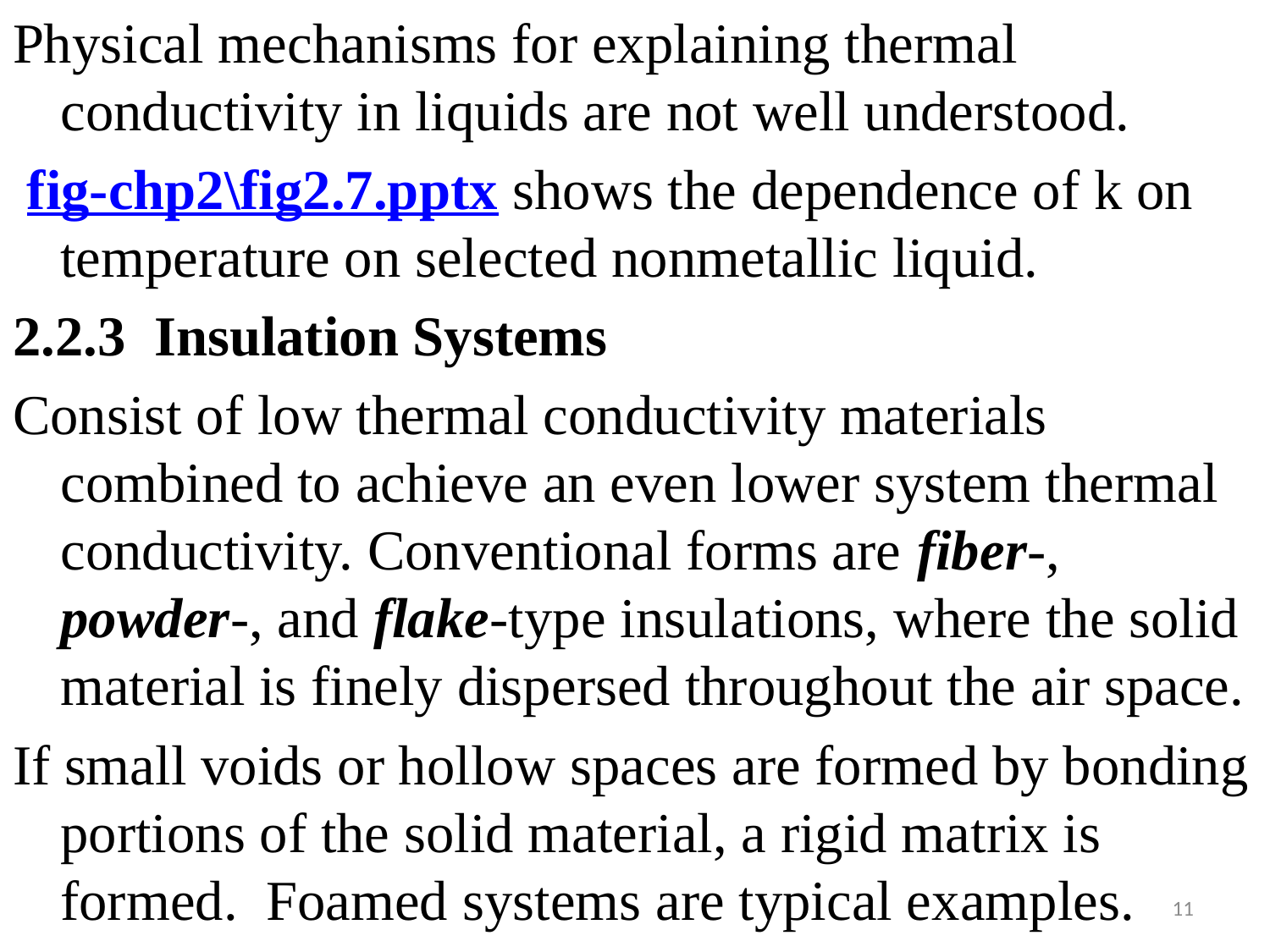

#
Physical mechanisms for explaining thermal conductivity in liquids are not well understood.
 fig-chp2\fig2.7.pptx shows the dependence of k on temperature on selected nonmetallic liquid.
2.2.3  Insulation Systems
Consist of low thermal conductivity materials combined to achieve an even lower system thermal conductivity. Conventional forms are fiber-, powder-, and flake-type insulations, where the solid material is finely dispersed throughout the air space.
If small voids or hollow spaces are formed by bonding portions of the solid material, a rigid matrix is formed.  Foamed systems are typical examples.

11